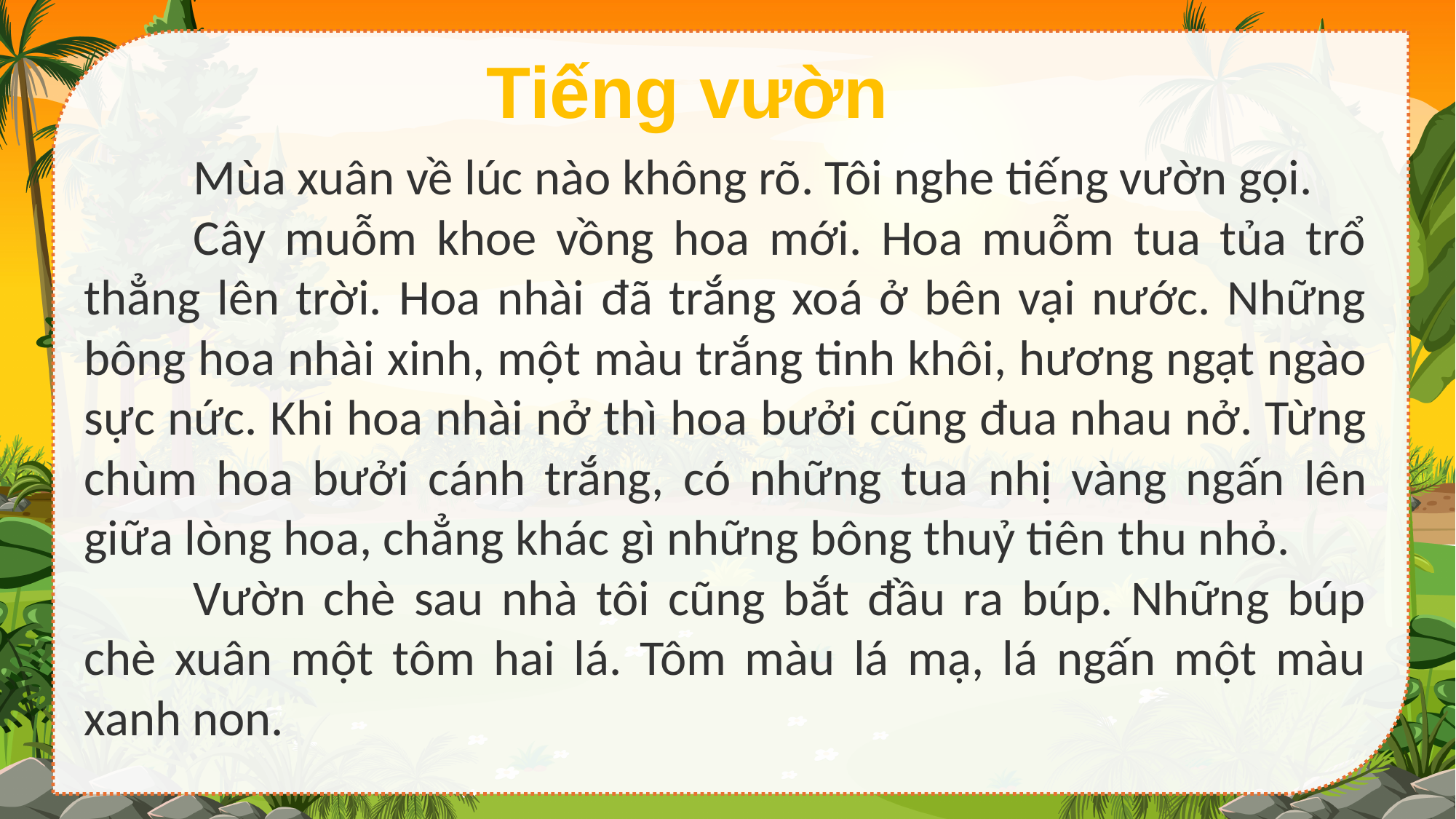

Tiếng vườn
	Mùa xuân về lúc nào không rõ. Tôi nghe tiếng vườn gọi.
	Cây muỗm khoe vồng hoa mới. Hoa muỗm tua tủa trổ thẳng lên trời. Hoa nhài đã trắng xoá ở bên vại nước. Những bông hoa nhài xinh, một màu trắng tinh khôi, hương ngạt ngào sực nức. Khi hoa nhài nở thì hoa bưởi cũng đua nhau nở. Từng chùm hoa bưởi cánh trắng, có những tua nhị vàng ngấn lên giữa lòng hoa, chẳng khác gì những bông thuỷ tiên thu nhỏ.
	Vườn chè sau nhà tôi cũng bắt đầu ra búp. Những búp chè xuân một tôm hai lá. Tôm màu lá mạ, lá ngấn một màu xanh non.